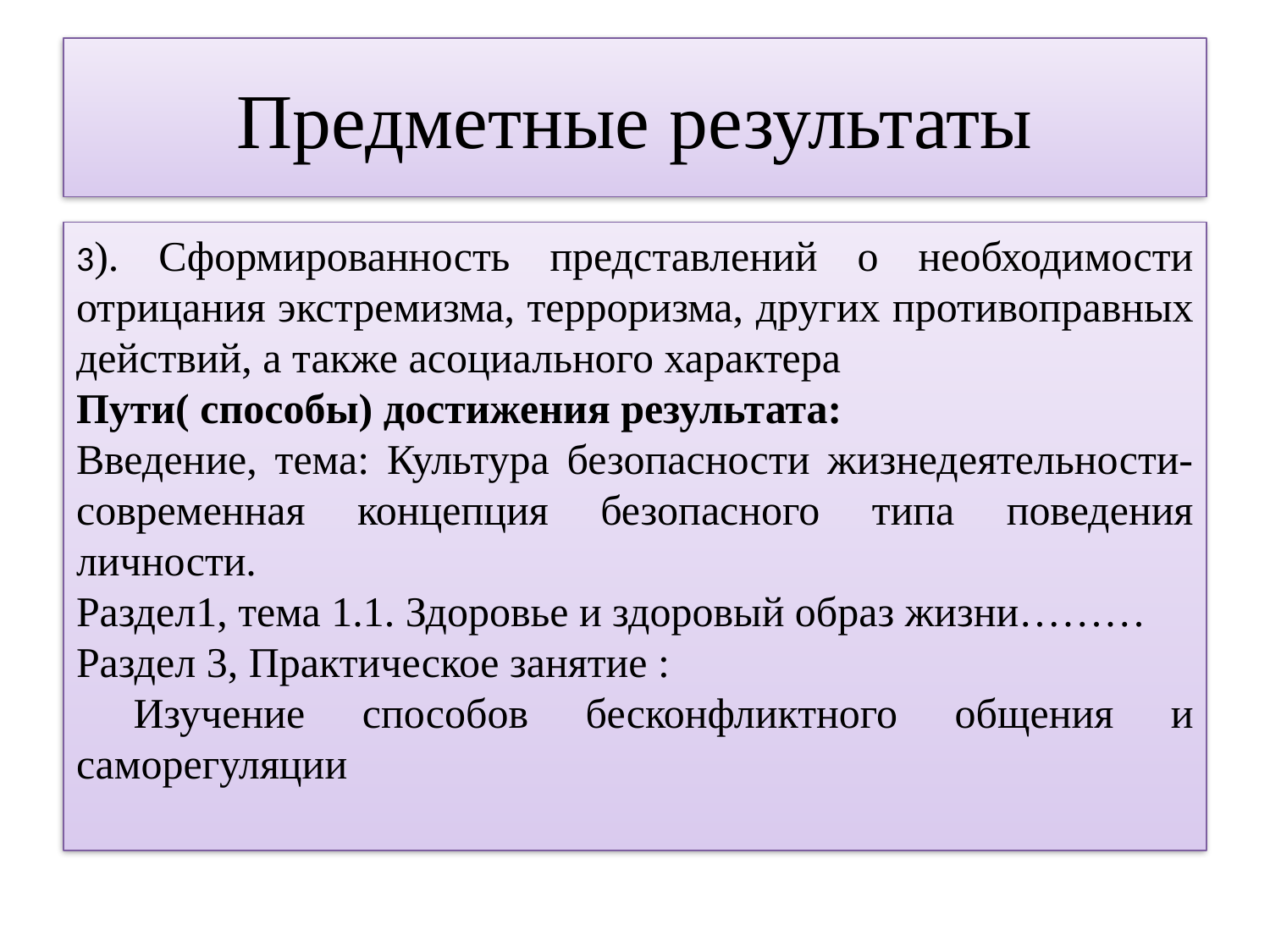

# Предметные результаты
3). Сформированность представлений о необходимости отрицания экстремизма, терроризма, других противоправных действий, а также асоциального характера
Пути( способы) достижения результата:
Введение, тема: Культура безопасности жизнедеятельности- современная концепция безопасного типа поведения личности.
Раздел1, тема 1.1. Здоровье и здоровый образ жизни………
Раздел 3, Практическое занятие :
 Изучение способов бесконфликтного общения и саморегуляции